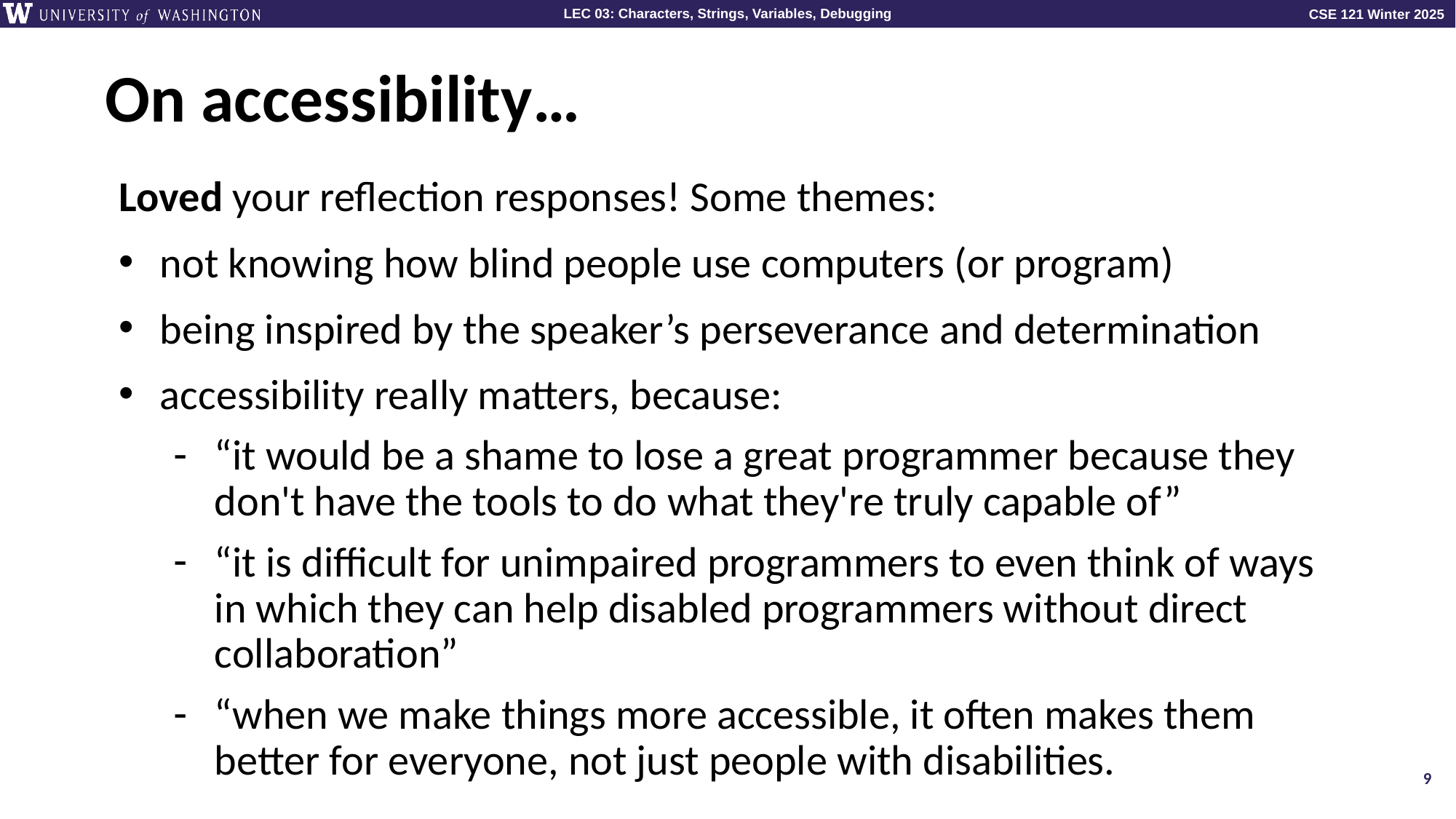

# On accessibility…
Loved your reflection responses! Some themes:
not knowing how blind people use computers (or program)
being inspired by the speaker’s perseverance and determination
accessibility really matters, because:
“it would be a shame to lose a great programmer because they don't have the tools to do what they're truly capable of”
“it is difficult for unimpaired programmers to even think of ways in which they can help disabled programmers without direct collaboration”
“when we make things more accessible, it often makes them better for everyone, not just people with disabilities.
9